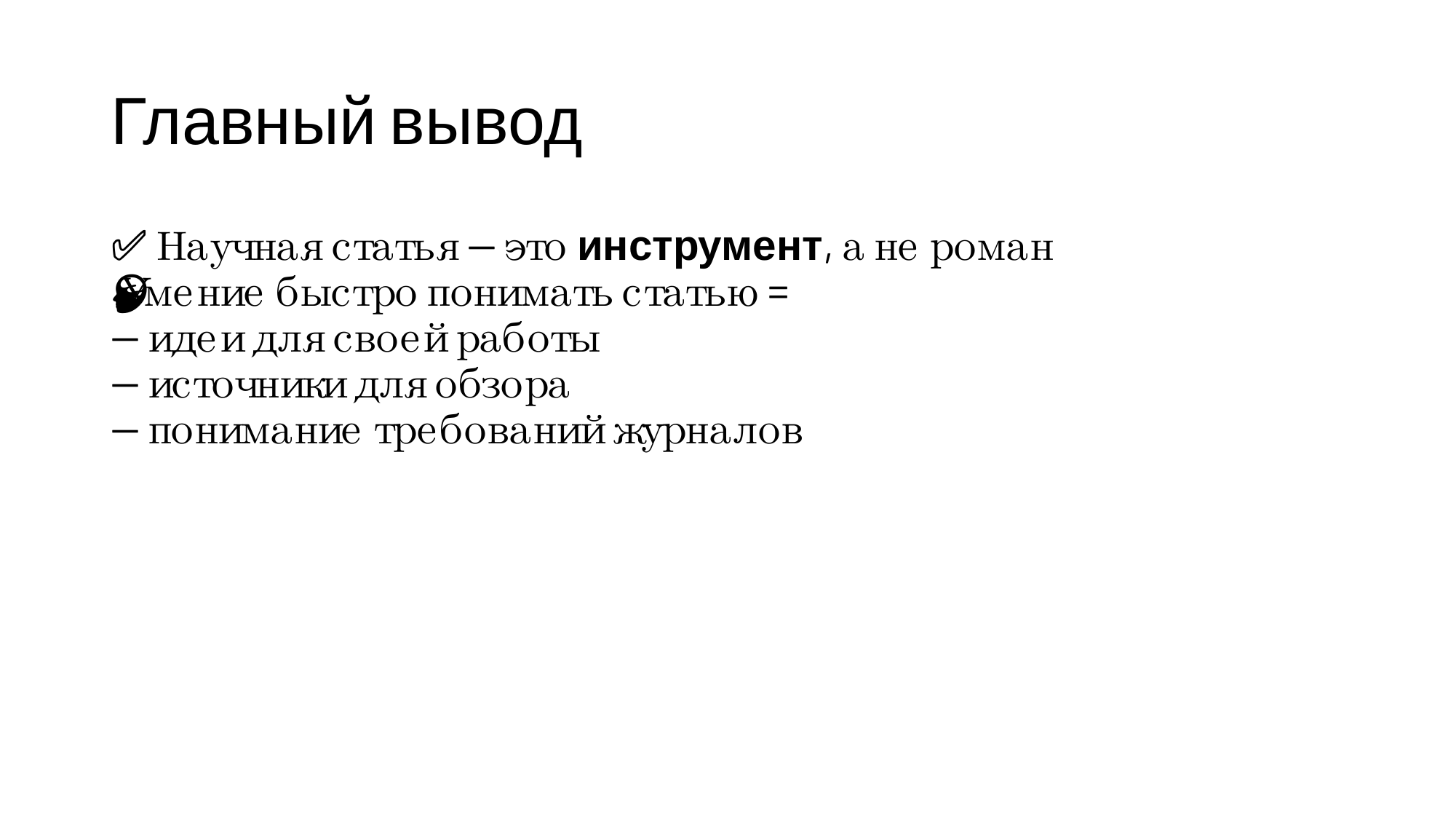

# Главный вывод
✅ Научная статья — это инструмент, а не роман
🧠 Умение быстро понимать статью =
— идеи для своей работы
— источники для обзора
— понимание требований журналов